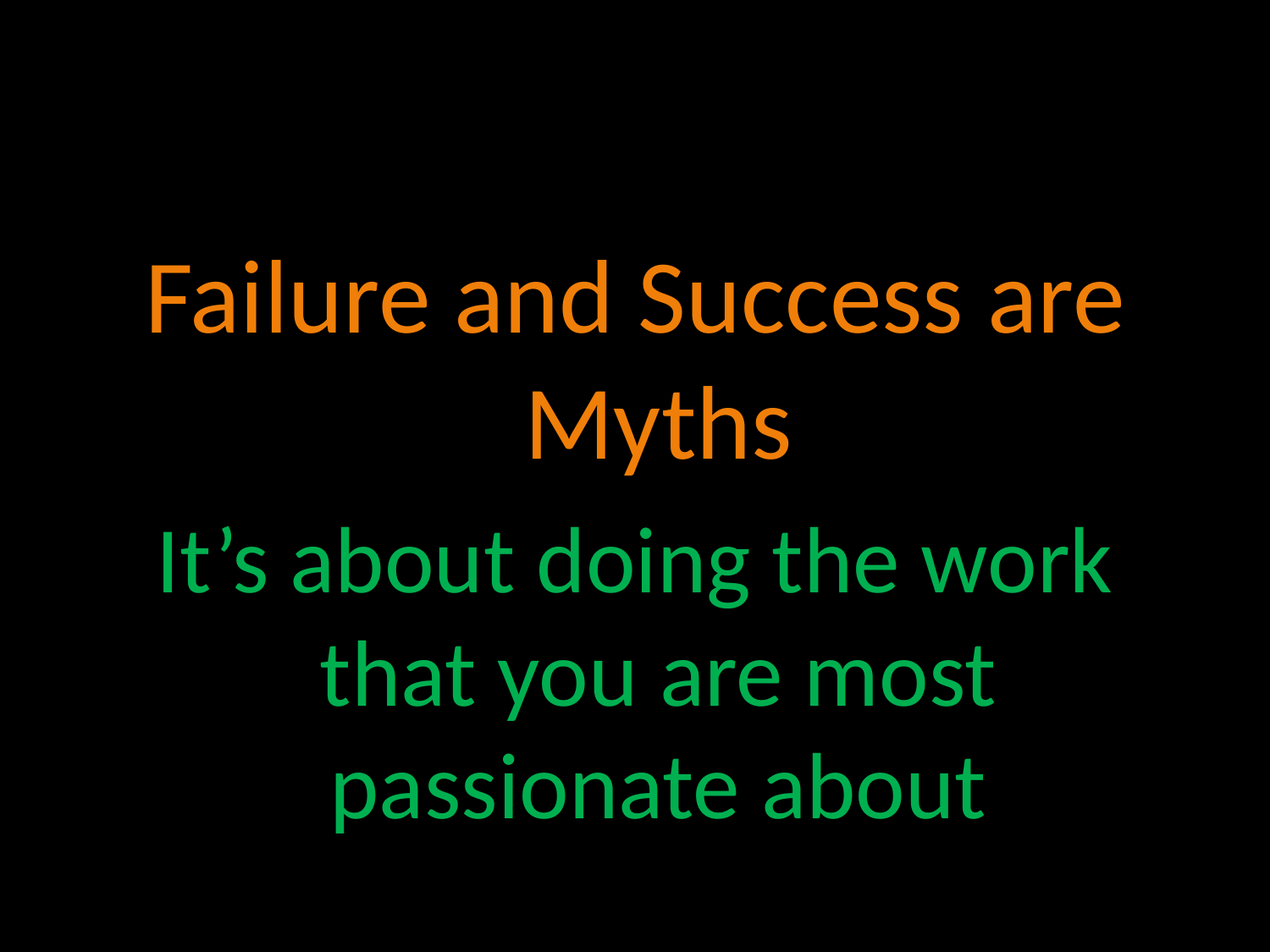

#
Failure and Success are Myths
It’s about doing the work that you are most passionate about